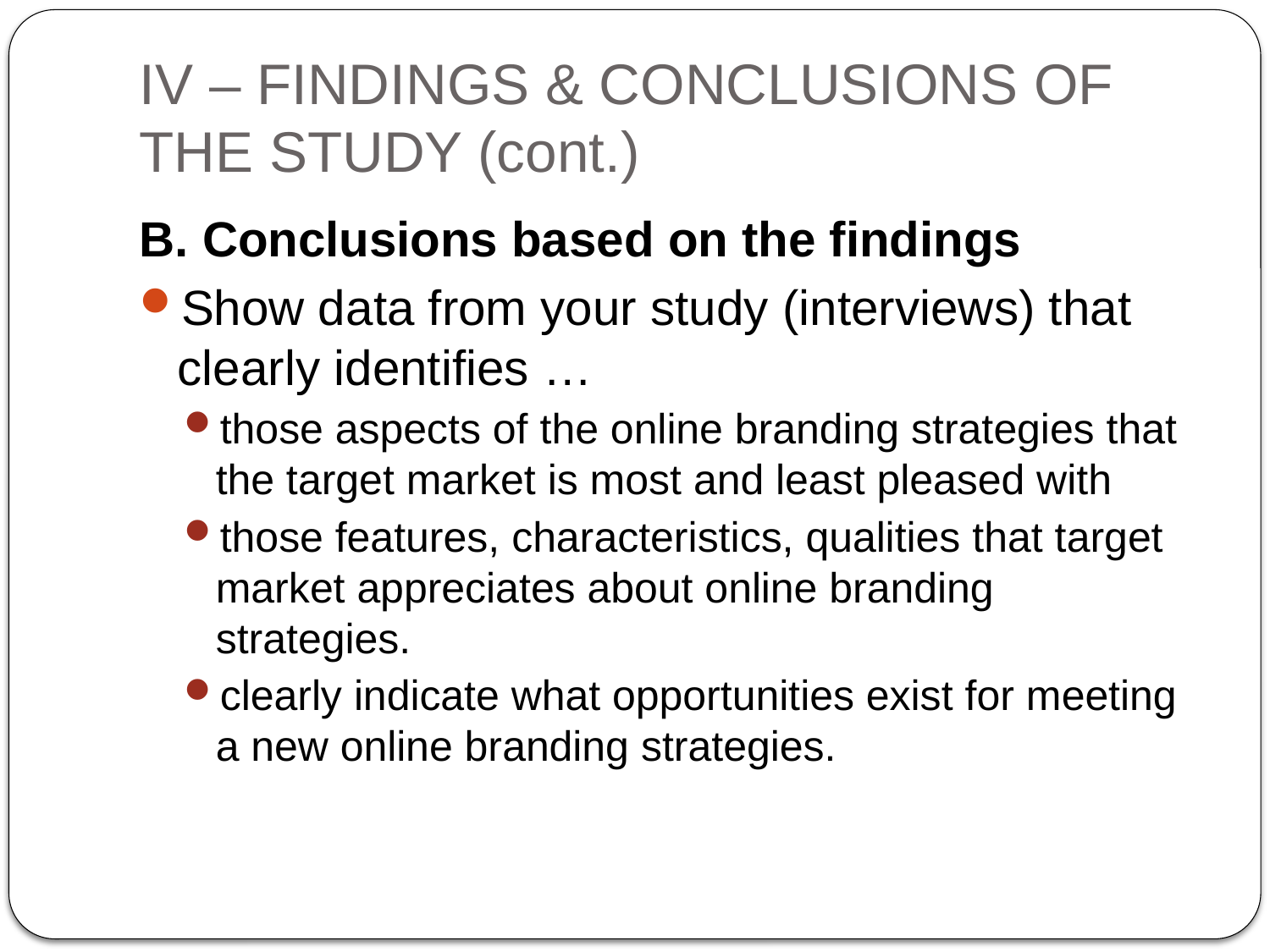

# IV – FINDINGS & CONCLUSIONS OF THE STUDY (cont.)
B. Conclusions based on the findings
Show data from your study (interviews) that clearly identifies …
those aspects of the online branding strategies that the target market is most and least pleased with
those features, characteristics, qualities that target market appreciates about online branding strategies.
clearly indicate what opportunities exist for meeting a new online branding strategies.